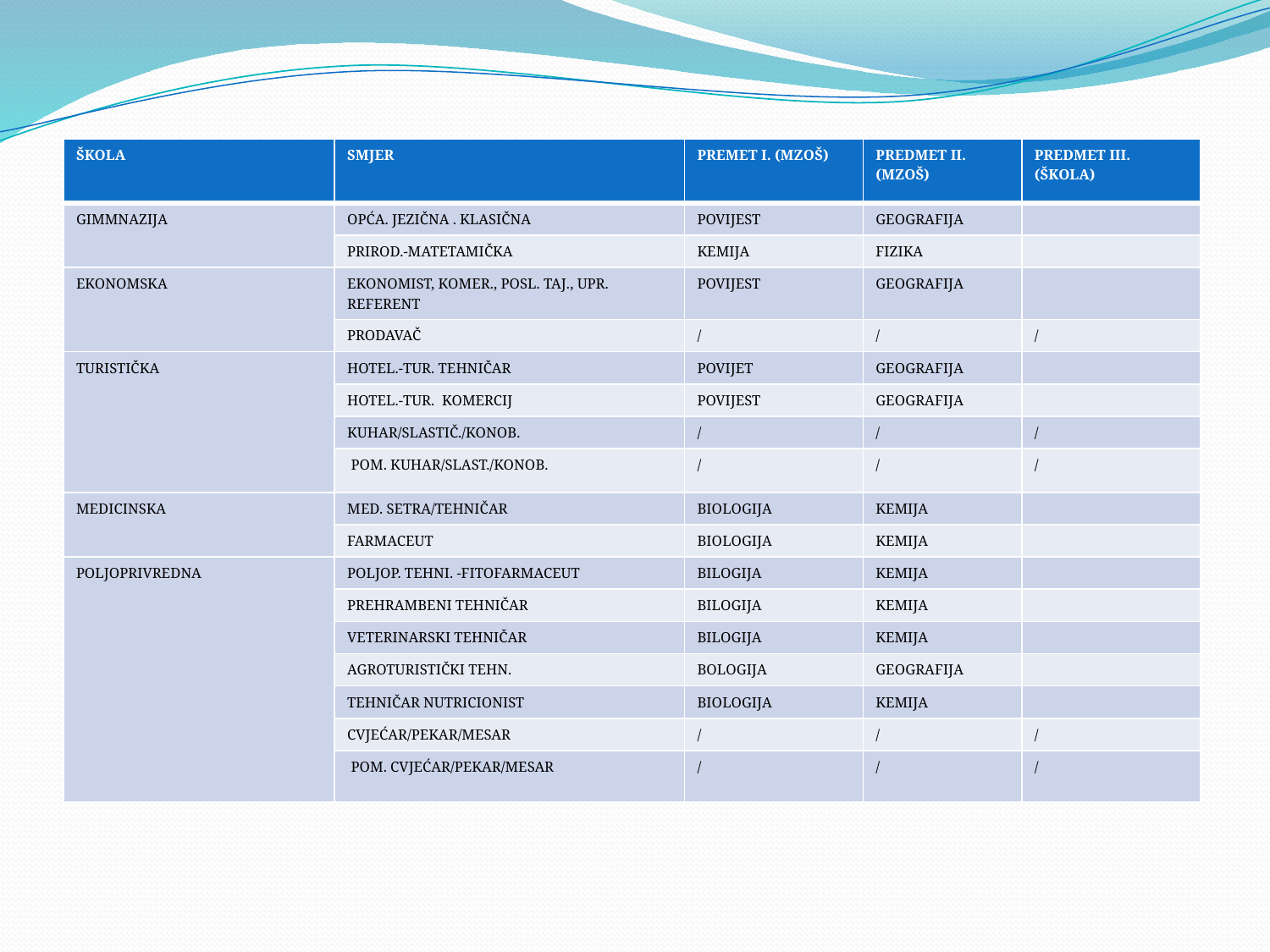

#
| ŠKOLA | SMJER | PREMET I. (MZOŠ) | PREDMET II.(MZOŠ) | PREDMET III. (ŠKOLA) |
| --- | --- | --- | --- | --- |
| GIMMNAZIJA | OPĆA. JEZIČNA . KLASIČNA | POVIJEST | GEOGRAFIJA |  |
|  | PRIROD.-MATETAMIČKA | KEMIJA | FIZIKA |  |
| EKONOMSKA | EKONOMIST, KOMER., POSL. TAJ., UPR. REFERENT | POVIJEST | GEOGRAFIJA |  |
|  | PRODAVAČ | / | / | / |
| TURISTIČKA | HOTEL.-TUR. TEHNIČAR | POVIJET | GEOGRAFIJA |  |
|  | HOTEL.-TUR. KOMERCIJ | POVIJEST | GEOGRAFIJA |  |
|  | KUHAR/SLASTIČ./KONOB. | / | / | / |
|  | POM. KUHAR/SLAST./KONOB. | / | / | / |
| MEDICINSKA | MED. SETRA/TEHNIČAR | BIOLOGIJA | KEMIJA |  |
|  | FARMACEUT | BIOLOGIJA | KEMIJA |  |
| POLJOPRIVREDNA | POLJOP. TEHNI. -FITOFARMACEUT | BILOGIJA | KEMIJA |  |
|  | PREHRAMBENI TEHNIČAR | BILOGIJA | KEMIJA |  |
|  | VETERINARSKI TEHNIČAR | BILOGIJA | KEMIJA |  |
|  | AGROTURISTIČKI TEHN. | BOLOGIJA | GEOGRAFIJA |  |
|  | TEHNIČAR NUTRICIONIST | BIOLOGIJA | KEMIJA |  |
|  | CVJEĆAR/PEKAR/MESAR | / | / | / |
|  | POM. CVJEĆAR/PEKAR/MESAR | / | / | / |